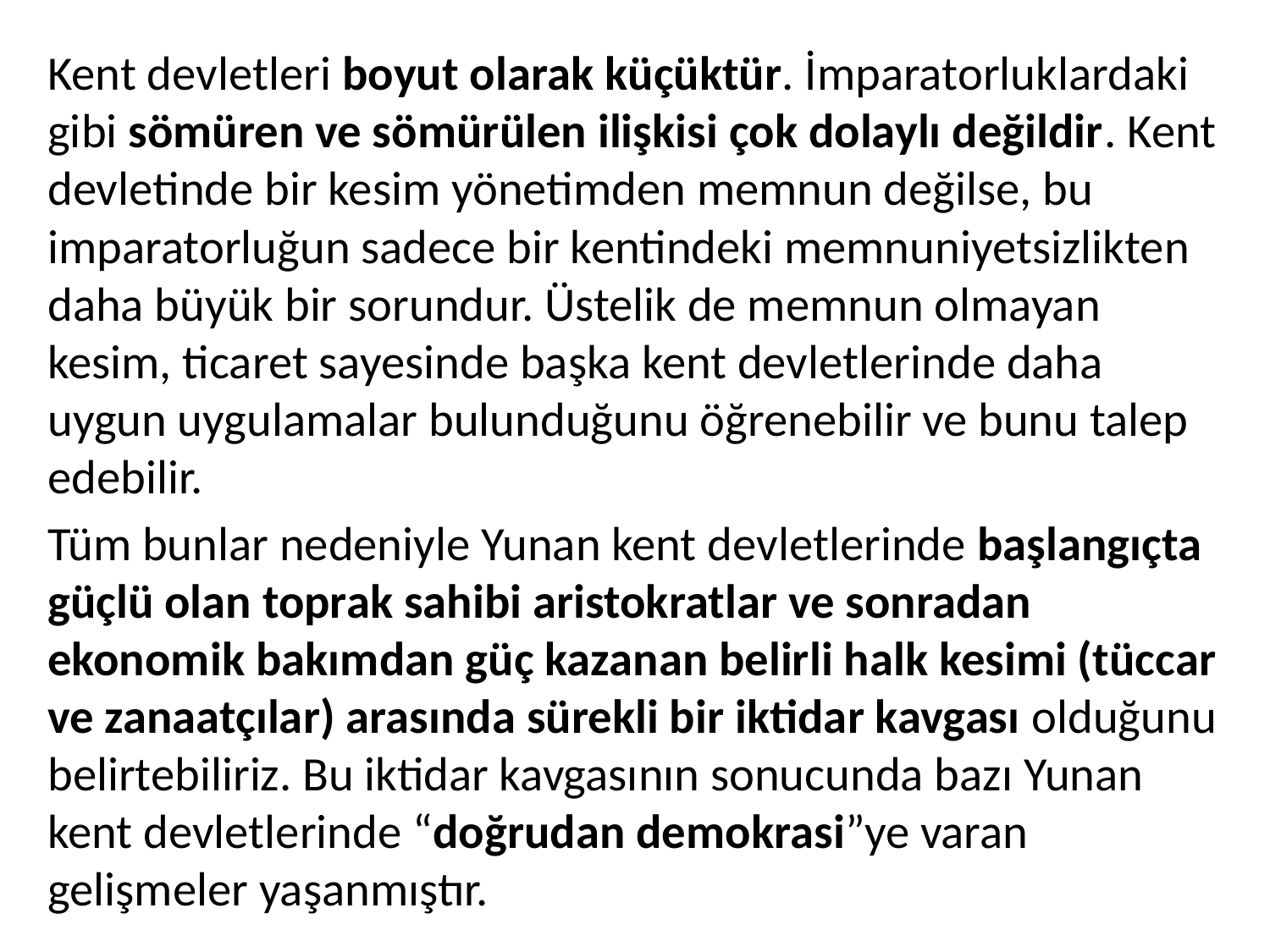

Kent devletleri boyut olarak küçüktür. İmparatorluklardaki gibi sömüren ve sömürülen ilişkisi çok dolaylı değildir. Kent devletinde bir kesim yönetimden memnun değilse, bu imparatorluğun sadece bir kentindeki memnuniyetsizlikten daha büyük bir sorundur. Üstelik de memnun olmayan kesim, ticaret sayesinde başka kent devletlerinde daha uygun uygulamalar bulunduğunu öğrenebilir ve bunu talep edebilir.
Tüm bunlar nedeniyle Yunan kent devletlerinde başlangıçta güçlü olan toprak sahibi aristokratlar ve sonradan ekonomik bakımdan güç kazanan belirli halk kesimi (tüccar ve zanaatçılar) arasında sürekli bir iktidar kavgası olduğunu belirtebiliriz. Bu iktidar kavgasının sonucunda bazı Yunan kent devletlerinde “doğrudan demokrasi”ye varan gelişmeler yaşanmıştır.